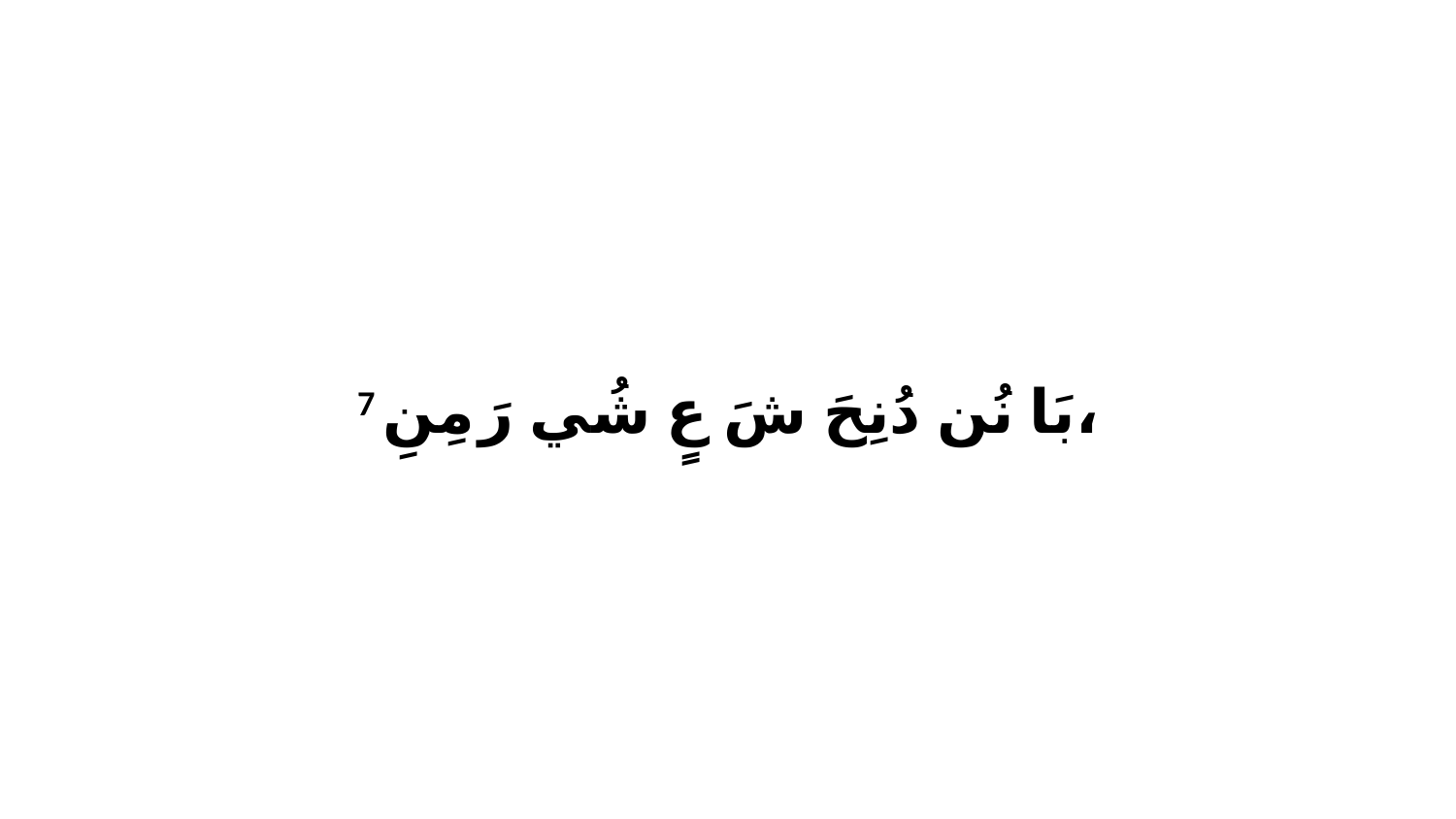

7 بَا نُن دُنِحَ شَ عٍ شُي رَ مِنِ،